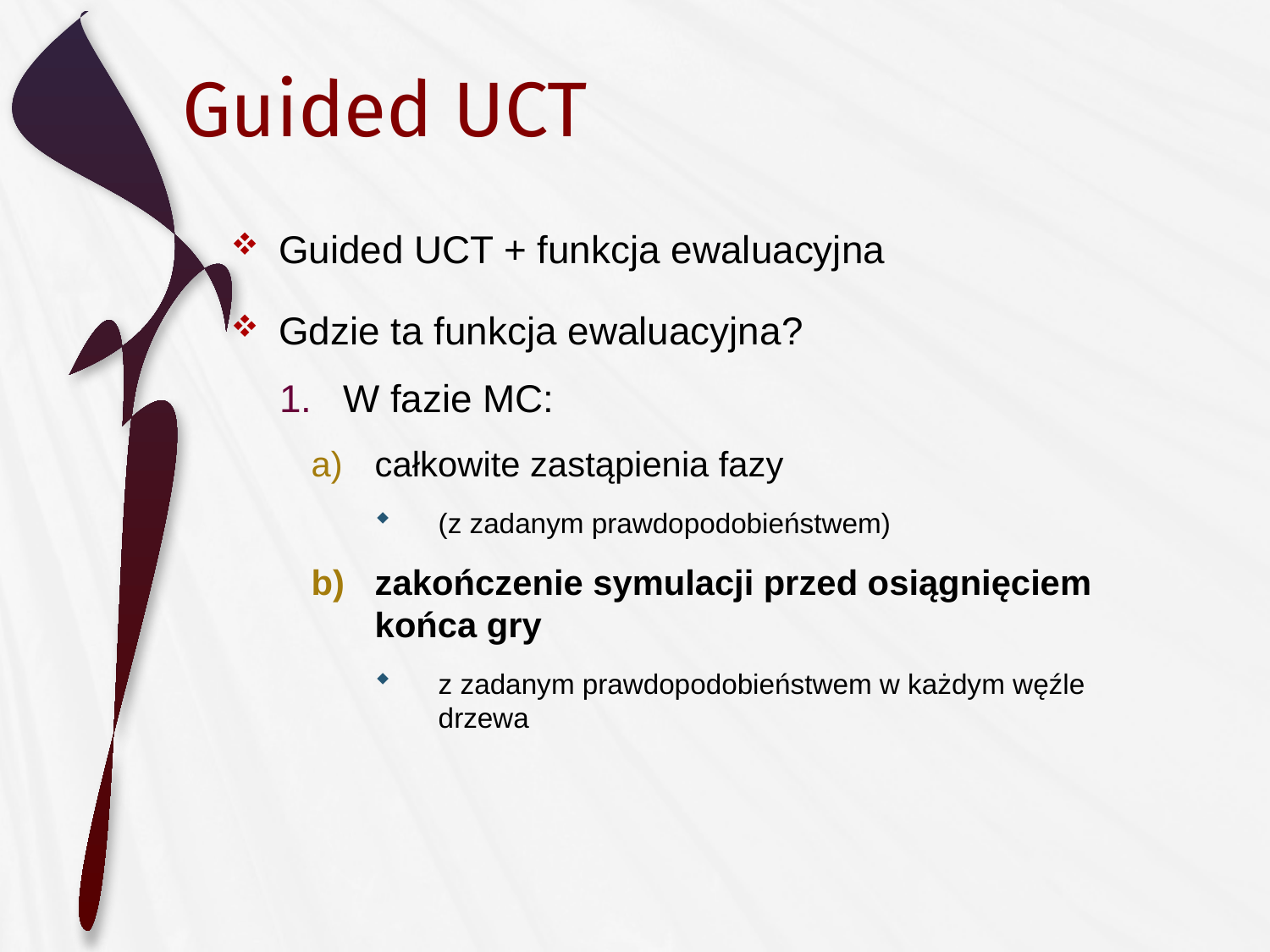

# Guided UCT
Guided UCT + funkcja ewaluacyjna
Gdzie ta funkcja ewaluacyjna?
W fazie MC:
całkowite zastąpienia fazy
(z zadanym prawdopodobieństwem)
zakończenie symulacji przed osiągnięciem końca gry
z zadanym prawdopodobieństwem w każdym węźle drzewa